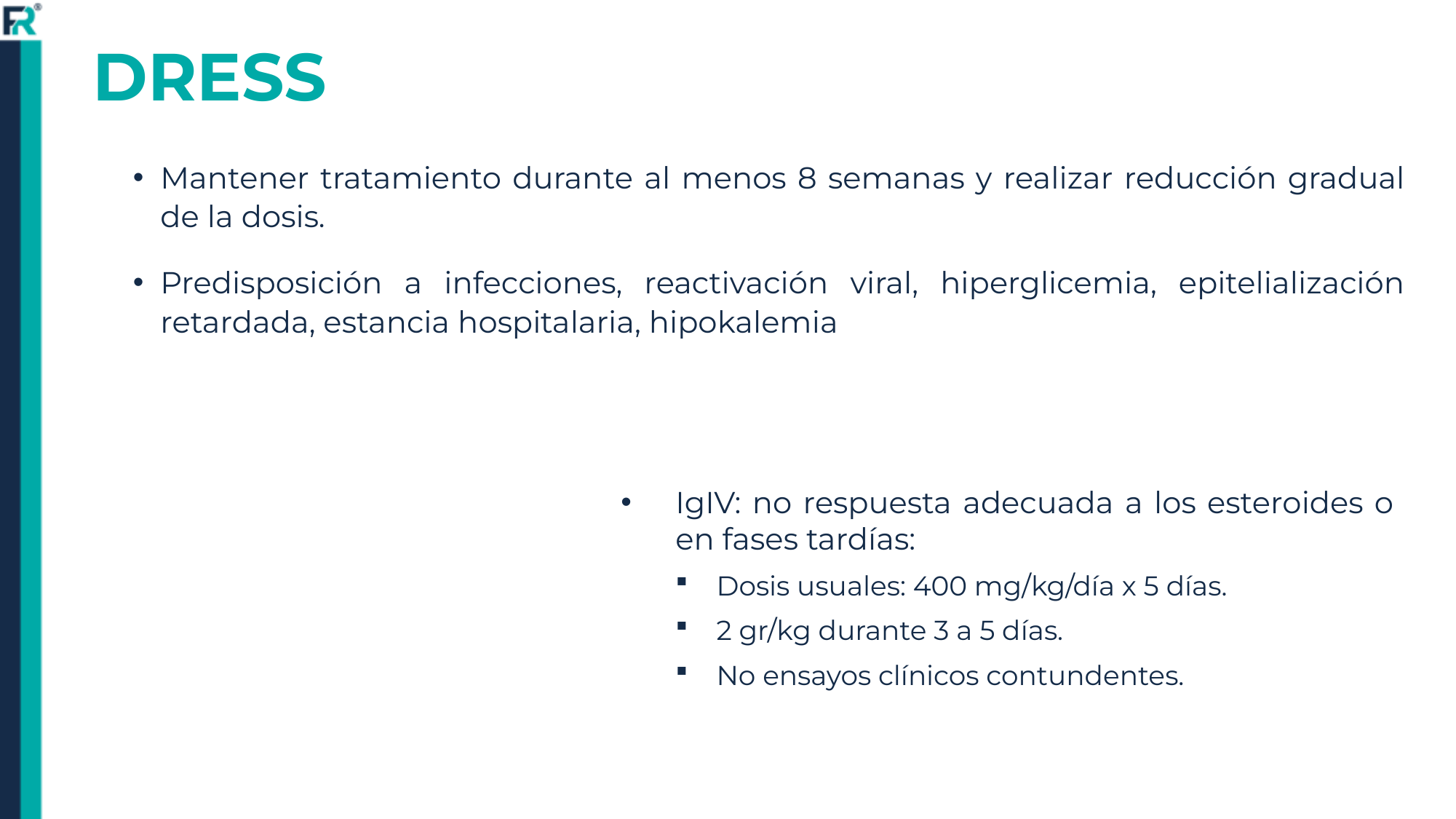

DRESS
Mantener tratamiento durante al menos 8 semanas y realizar reducción gradual de la dosis.
Predisposición a infecciones, reactivación viral, hiperglicemia, epitelialización retardada, estancia hospitalaria, hipokalemia

IgIV: no respuesta adecuada a los esteroides o en fases tardías:
Dosis usuales: 400 mg/kg/día x 5 días.
2 gr/kg durante 3 a 5 días.
No ensayos clínicos contundentes.